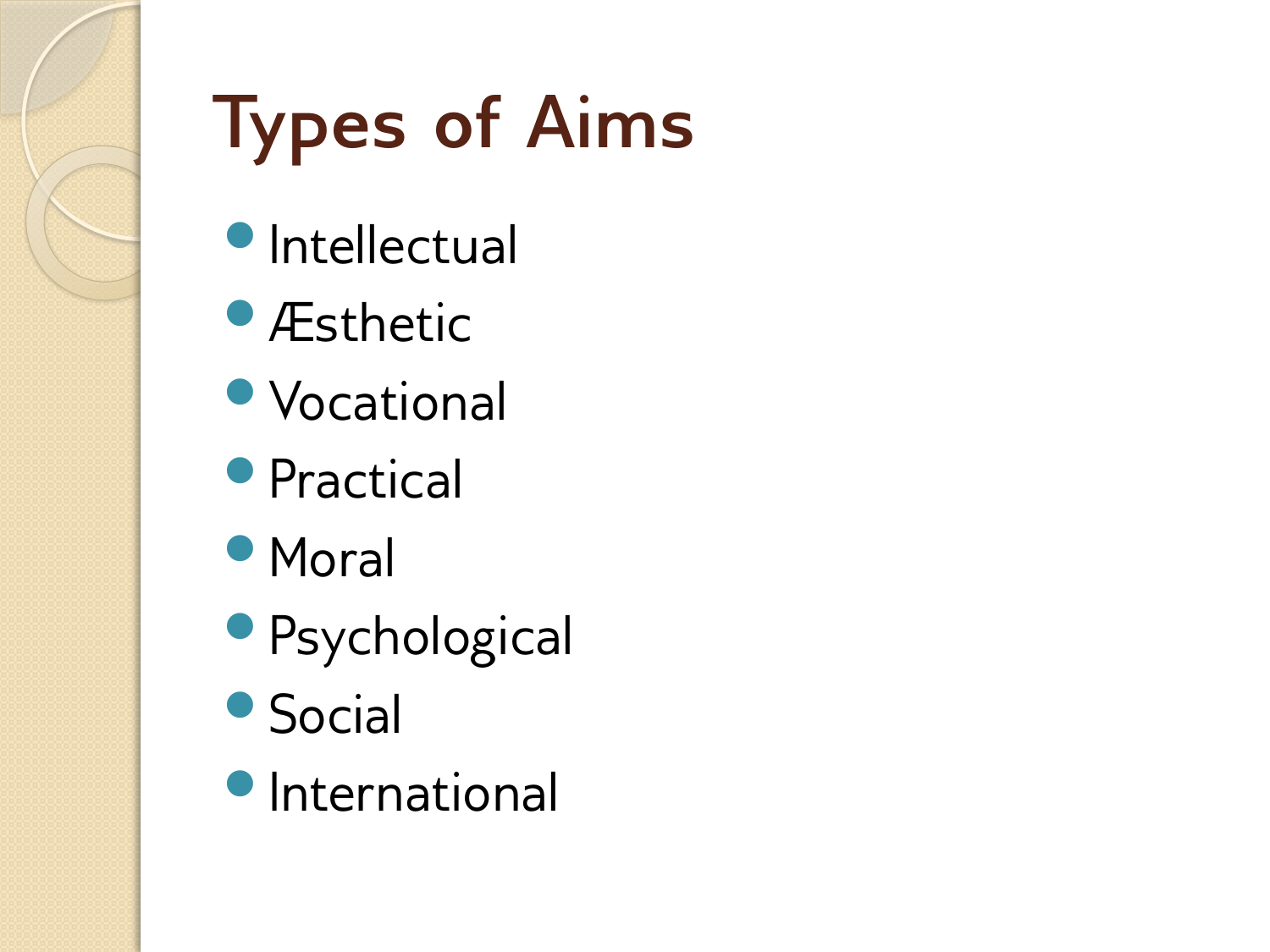

# Types of Aims
Intellectual
Aesthetic
Vocational
Practical
Moral
Psychological
Social
International